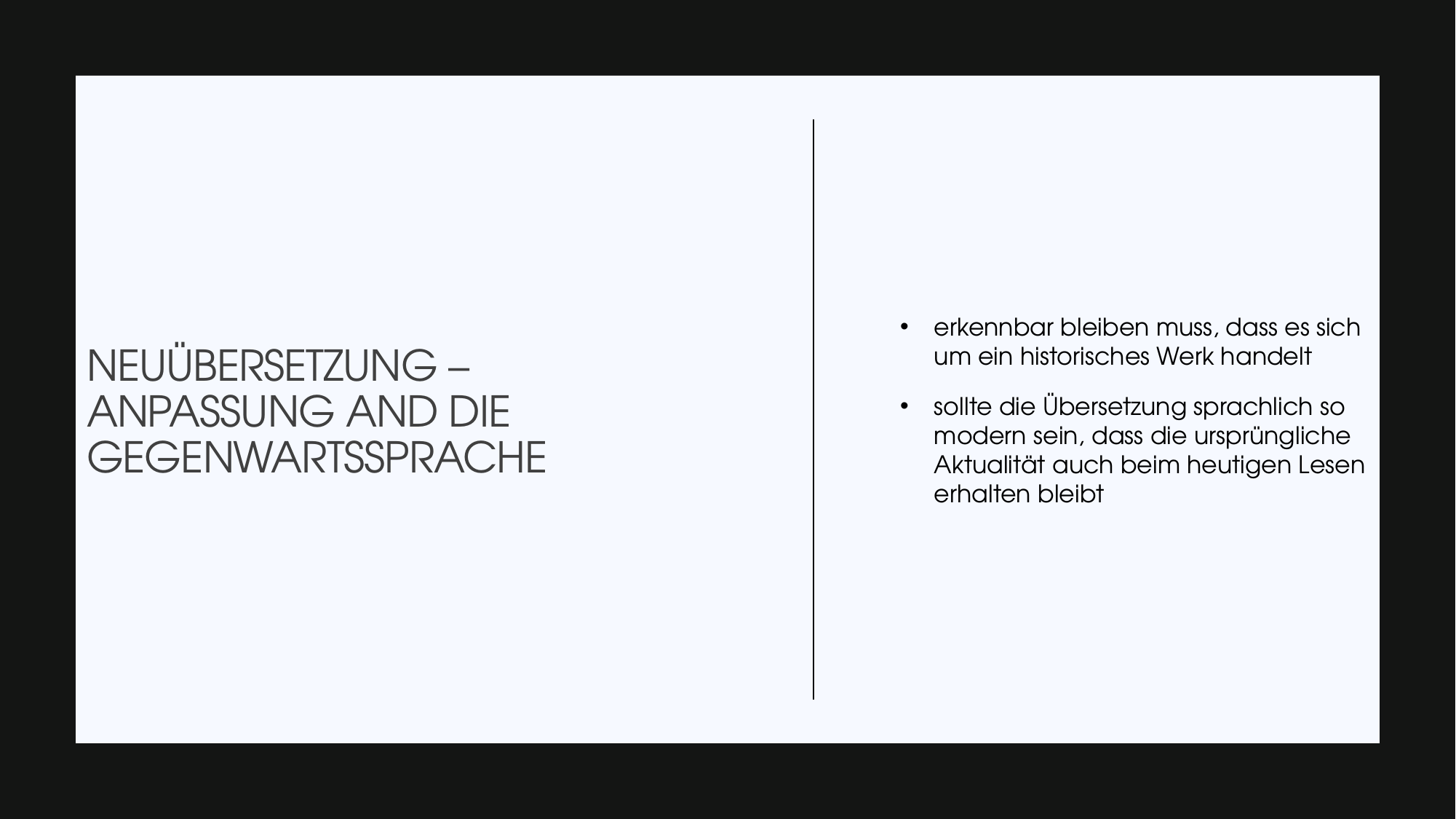

erkennbar bleiben muss, dass es sich um ein historisches Werk handelt
sollte die Übersetzung sprachlich so modern sein, dass die ursprüngliche Aktualität auch beim heutigen Lesen erhalten bleibt
# Neuübersetzung – Anpassung and die Gegenwartssprache